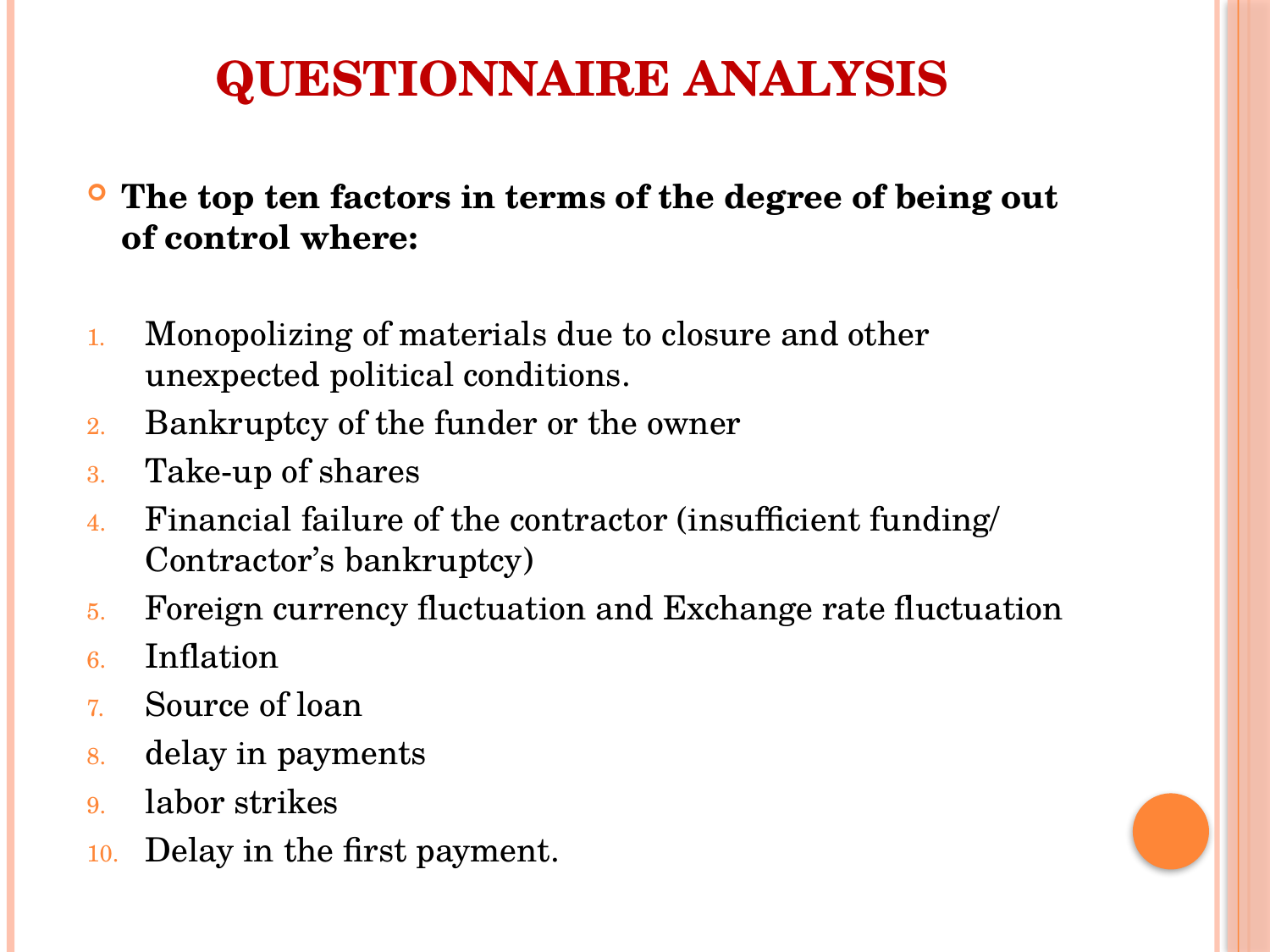

# Questionnaire Analysis
The top ten factors in terms of the degree of being out of control where:

Monopolizing of materials due to closure and other unexpected political conditions.
Bankruptcy of the funder or the owner
Take-up of shares
Financial failure of the contractor (insufficient funding/ Contractor’s bankruptcy)
Foreign currency fluctuation and Exchange rate fluctuation
Inflation
Source of loan
delay in payments
labor strikes
Delay in the first payment.